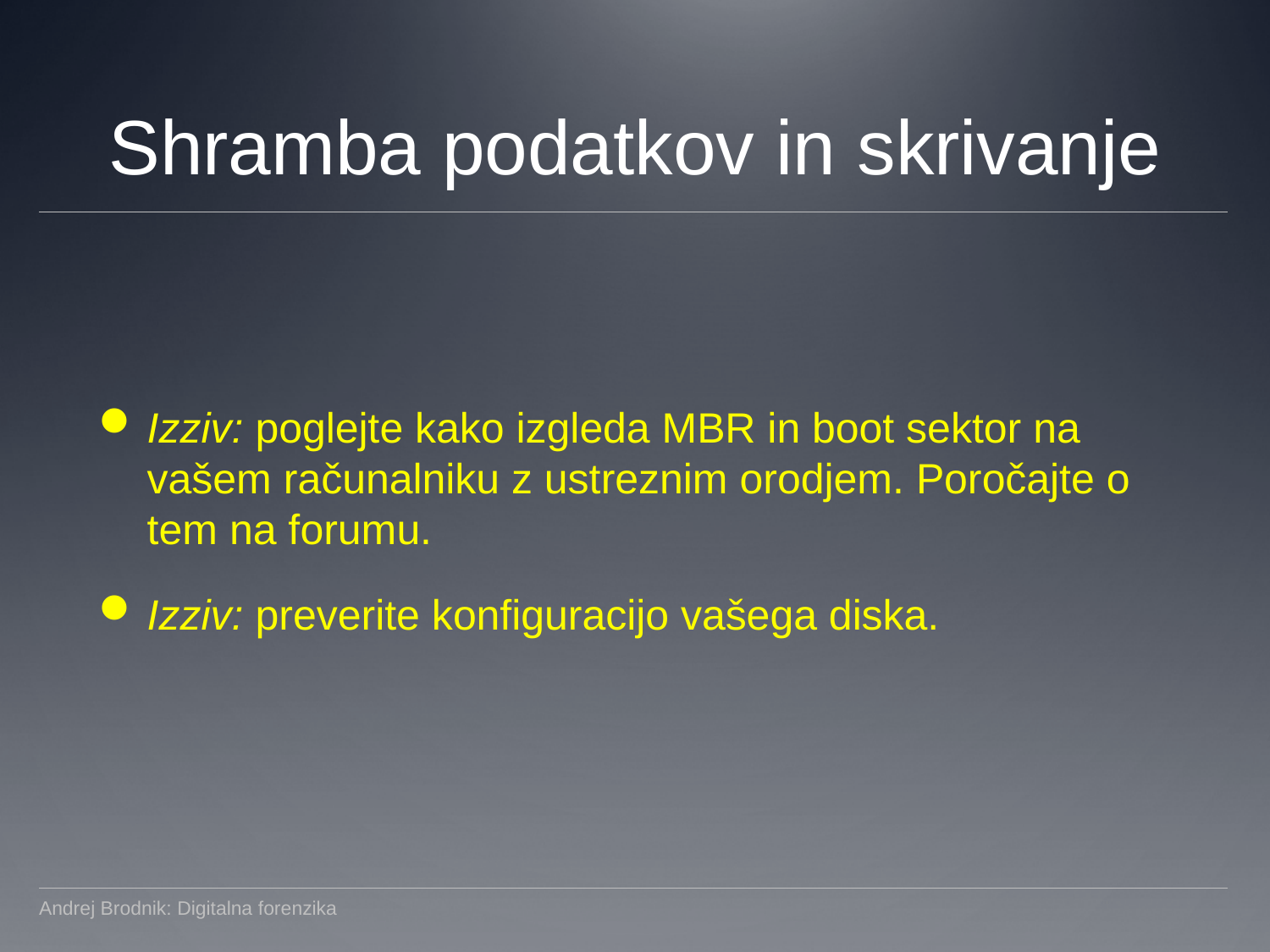

# Shramba podatkov in skrivanje

Izziv: poglejte kako izgleda MBR in boot sektor na vašem računalniku z ustreznim orodjem. Poročajte o tem na forumu.
Izziv: preverite konfiguracijo vašega diska.
Andrej Brodnik: Digitalna forenzika